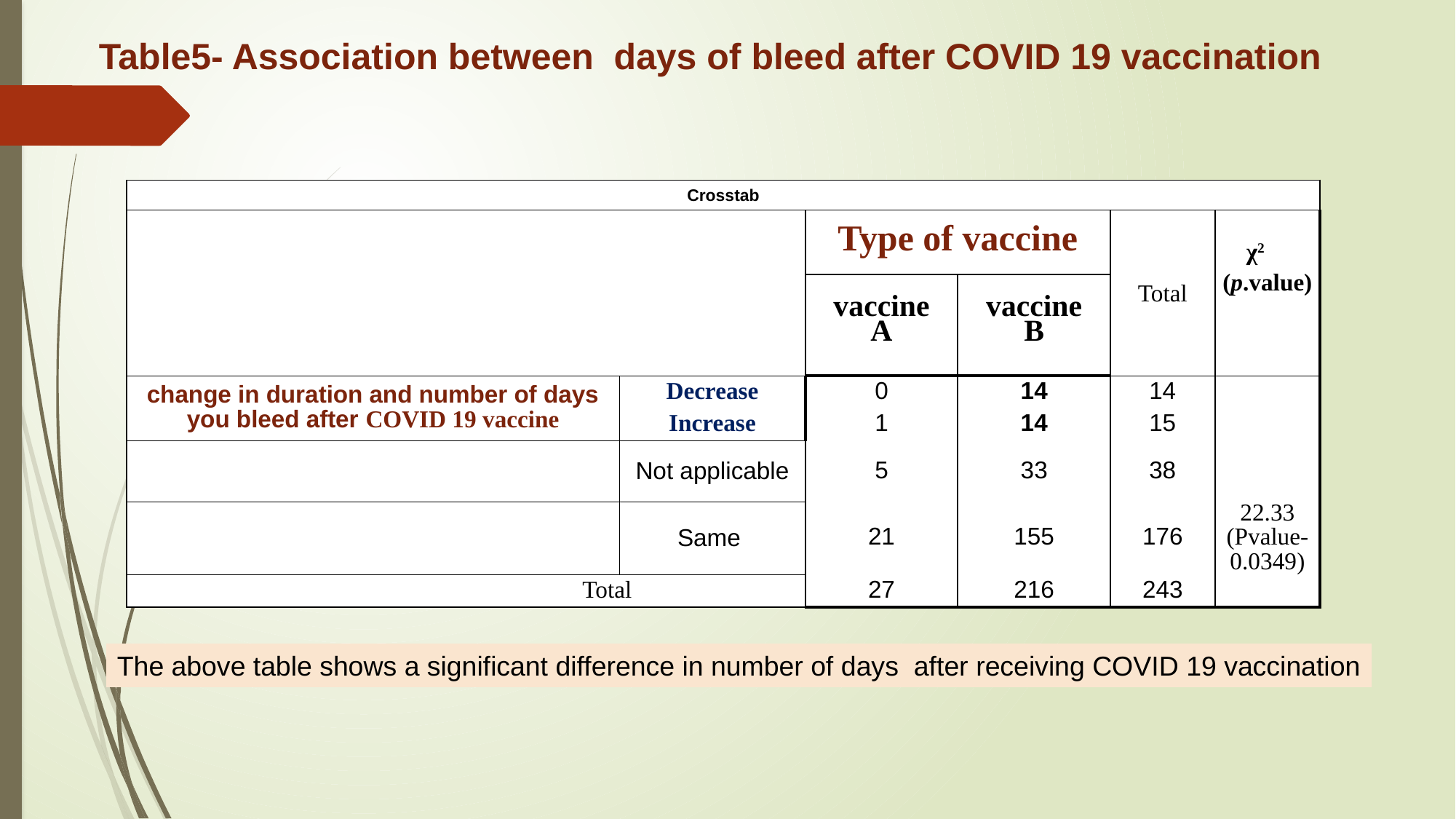

Table5- Association between  days of bleed after COVID 19 vaccination
| Crosstab |  |  |  |  |  |
| --- | --- | --- | --- | --- | --- |
|  |  | Type of vaccine |  | Total | χ2 (p.value) |
|  |  | vaccine A | vaccine B |  |  |
| change in duration and number of days you bleed after COVID 19 vaccine | Decrease | 0 | 14 | 14 |  |
|  | Increase | 1 | 14 | 15 |  |
|  | Not applicable | 5 | 33 | 38 |  |
|  | Same | 21 | 155 | 176 | 22.33 (Pvalue-0.0349) |
| Total |  | 27 | 216 | 243 |  |
The above table shows a significant difference in number of days  after receiving COVID 19 vaccination